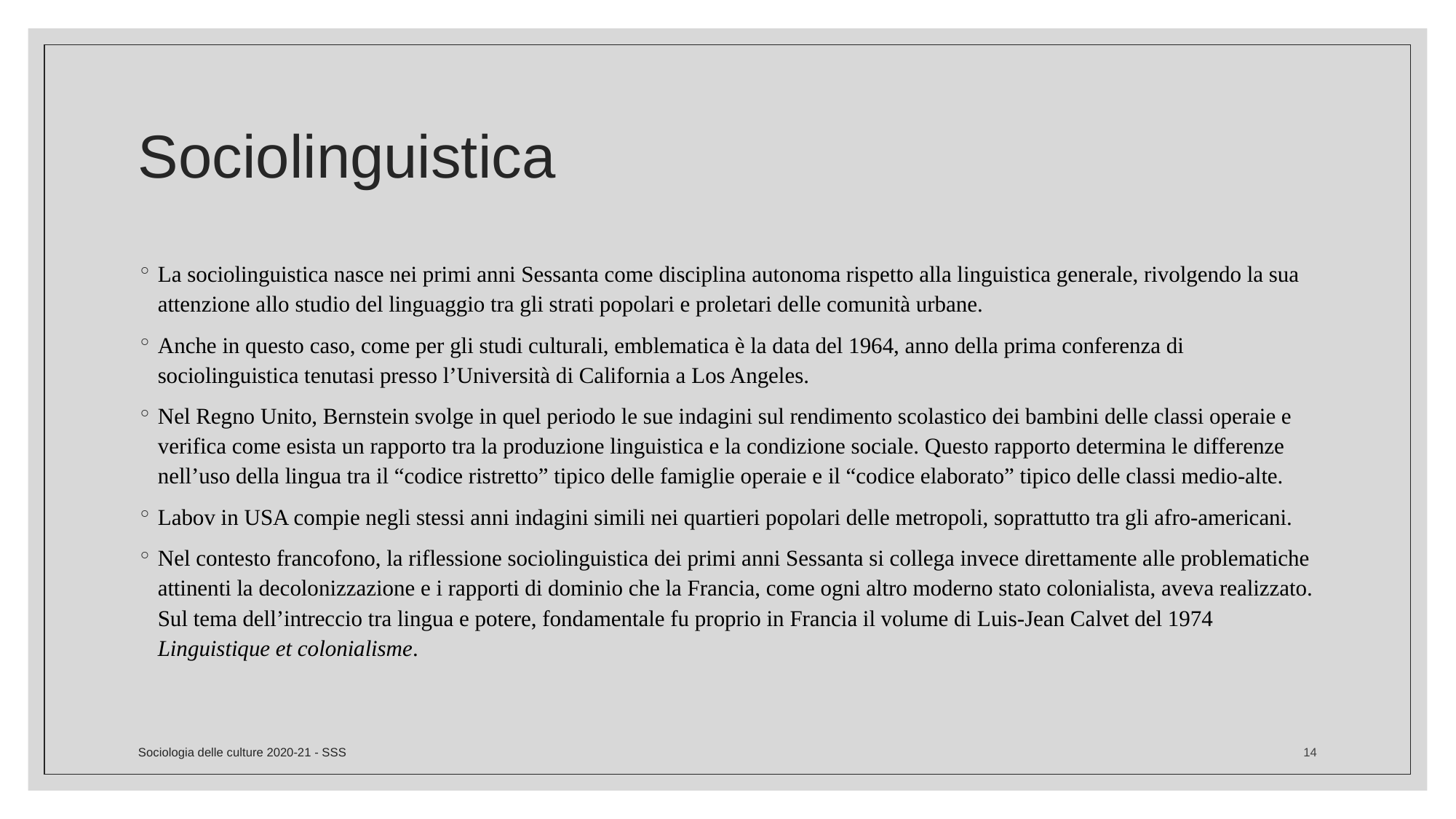

# Sociolinguistica
La sociolinguistica nasce nei primi anni Sessanta come disciplina autonoma rispetto alla linguistica generale, rivolgendo la sua attenzione allo studio del linguaggio tra gli strati popolari e proletari delle comunità urbane.
Anche in questo caso, come per gli studi culturali, emblematica è la data del 1964, anno della prima conferenza di sociolinguistica tenutasi presso l’Università di California a Los Angeles.
Nel Regno Unito, Bernstein svolge in quel periodo le sue indagini sul rendimento scolastico dei bambini delle classi operaie e verifica come esista un rapporto tra la produzione linguistica e la condizione sociale. Questo rapporto determina le differenze nell’uso della lingua tra il “codice ristretto” tipico delle famiglie operaie e il “codice elaborato” tipico delle classi medio-alte.
Labov in USA compie negli stessi anni indagini simili nei quartieri popolari delle metropoli, soprattutto tra gli afro-americani.
Nel contesto francofono, la riflessione sociolinguistica dei primi anni Sessanta si collega invece direttamente alle problematiche attinenti la decolonizzazione e i rapporti di dominio che la Francia, come ogni altro moderno stato colonialista, aveva realizzato. Sul tema dell’intreccio tra lingua e potere, fondamentale fu proprio in Francia il volume di Luis-Jean Calvet del 1974 Linguistique et colonialisme.
Sociologia delle culture 2020-21 - SSS
14